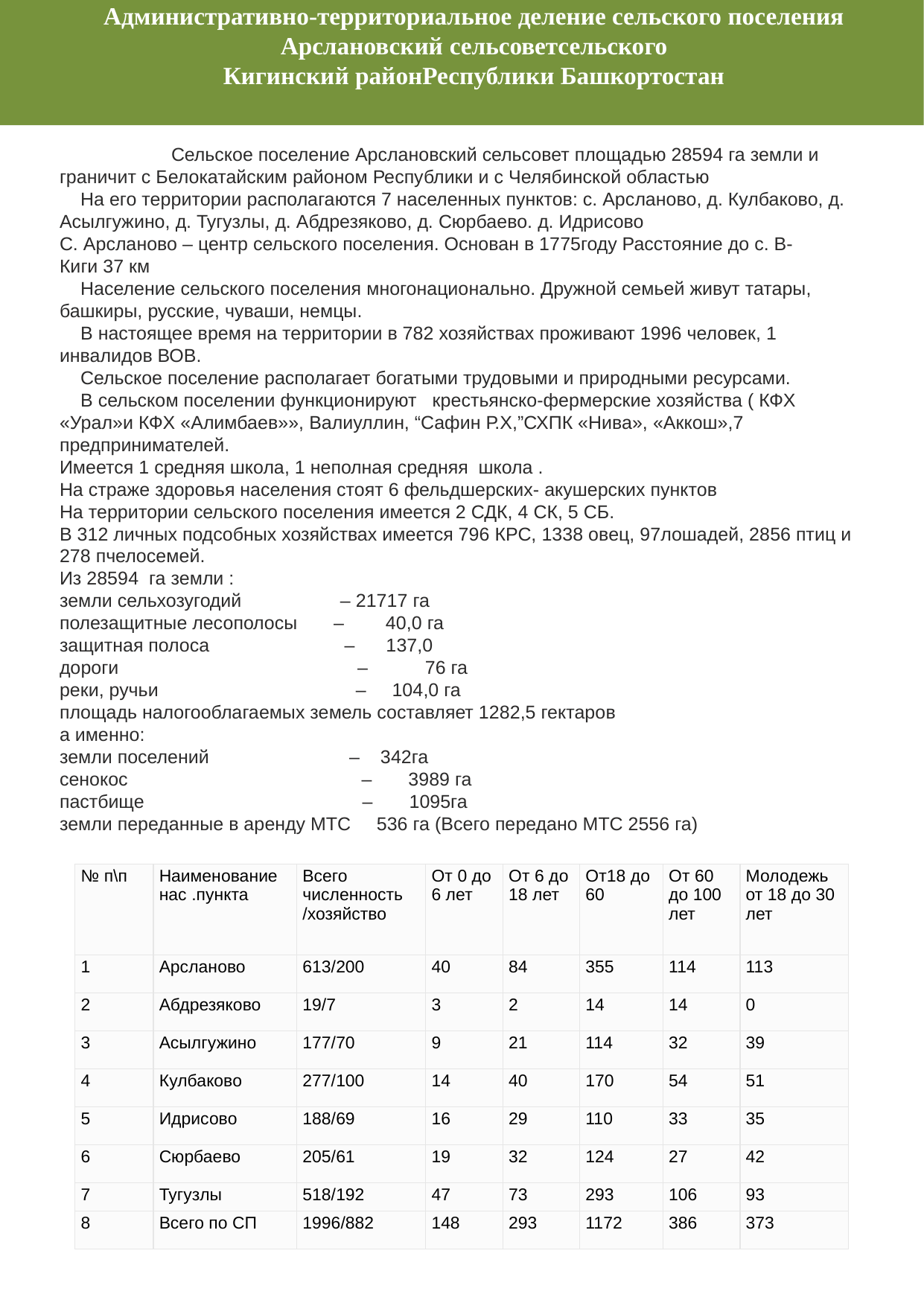

Административно-территориальное деление сельского поселения
  Арслановский сельсоветсельского
Кигинский районРеспублики Башкортостан
	Сельское поселение Арслановский сельсовет площадью 28594 га земли и граничит с Белокатайским районом Республики и с Челябинской областью
    На его территории располагаются 7 населенных пунктов: с. Арсланово, д. Кулбаково, д. Асылгужино, д. Тугузлы, д. Абдрезяково, д. Сюрбаево. д. Идрисово
С. Арсланово – центр сельского поселения. Основан в 1775году Расстояние до с. В-Киги 37 км
    Население сельского поселения многонационально. Дружной семьей живут татары, башкиры, русские, чуваши, немцы.
    В настоящее время на территории в 782 хозяйствах проживают 1996 человек, 1 инвалидов ВОВ.
    Сельское поселение располагает богатыми трудовыми и природными ресурсами.
    В сельском поселении функционируют   крестьянско-фермерские хозяйства ( КФХ «Урал»и КФХ «Алимбаев»», Валиуллин, “Сафин Р.Х,”СХПК «Нива», «Аккош»,7 предпринимателей.
Имеется 1 средняя школа, 1 неполная средняя  школа .
На страже здоровья населения стоят 6 фельдшерских- акушерских пунктов
На территории сельского поселения имеется 2 СДК, 4 СК, 5 СБ.
В 312 личных подсобных хозяйствах имеется 796 КРС, 1338 овец, 97лошадей, 2856 птиц и 278 пчелосемей.
Из 28594  га земли :
земли сельхозугодий                   – 21717 га
полезащитные лесополосы       –        40,0 га
защитная полоса                          –      137,0
дороги                                              –           76 га
реки, ручьи                                      –     104,0 га
площадь налогооблагаемых земель составляет 1282,5 гектаров
а именно:
земли поселений                           –    342га
сенокос                                             –       3989 га
пастбище                                          –       1095га
земли переданные в аренду МТС     536 га (Всего передано МТС 2556 га)

| № п\п | Наименование нас .пункта | Всего численность /хозяйство | От 0 до 6 лет | От 6 до 18 лет | От18 до 60 | От 60 до 100 лет | Молодежь от 18 до 30 лет |
| --- | --- | --- | --- | --- | --- | --- | --- |
| 1 | Арсланово | 613/200 | 40 | 84 | 355 | 114 | 113 |
| 2 | Абдрезяково | 19/7 | 3 | 2 | 14 | 14 | 0 |
| 3 | Асылгужино | 177/70 | 9 | 21 | 114 | 32 | 39 |
| 4 | Кулбаково | 277/100 | 14 | 40 | 170 | 54 | 51 |
| 5 | Идрисово | 188/69 | 16 | 29 | 110 | 33 | 35 |
| 6 | Сюрбаево | 205/61 | 19 | 32 | 124 | 27 | 42 |
| 7 | Тугузлы | 518/192 | 47 | 73 | 293 | 106 | 93 |
| 8 | Всего по СП | 1996/882 | 148 | 293 | 1172 | 386 | 373 |